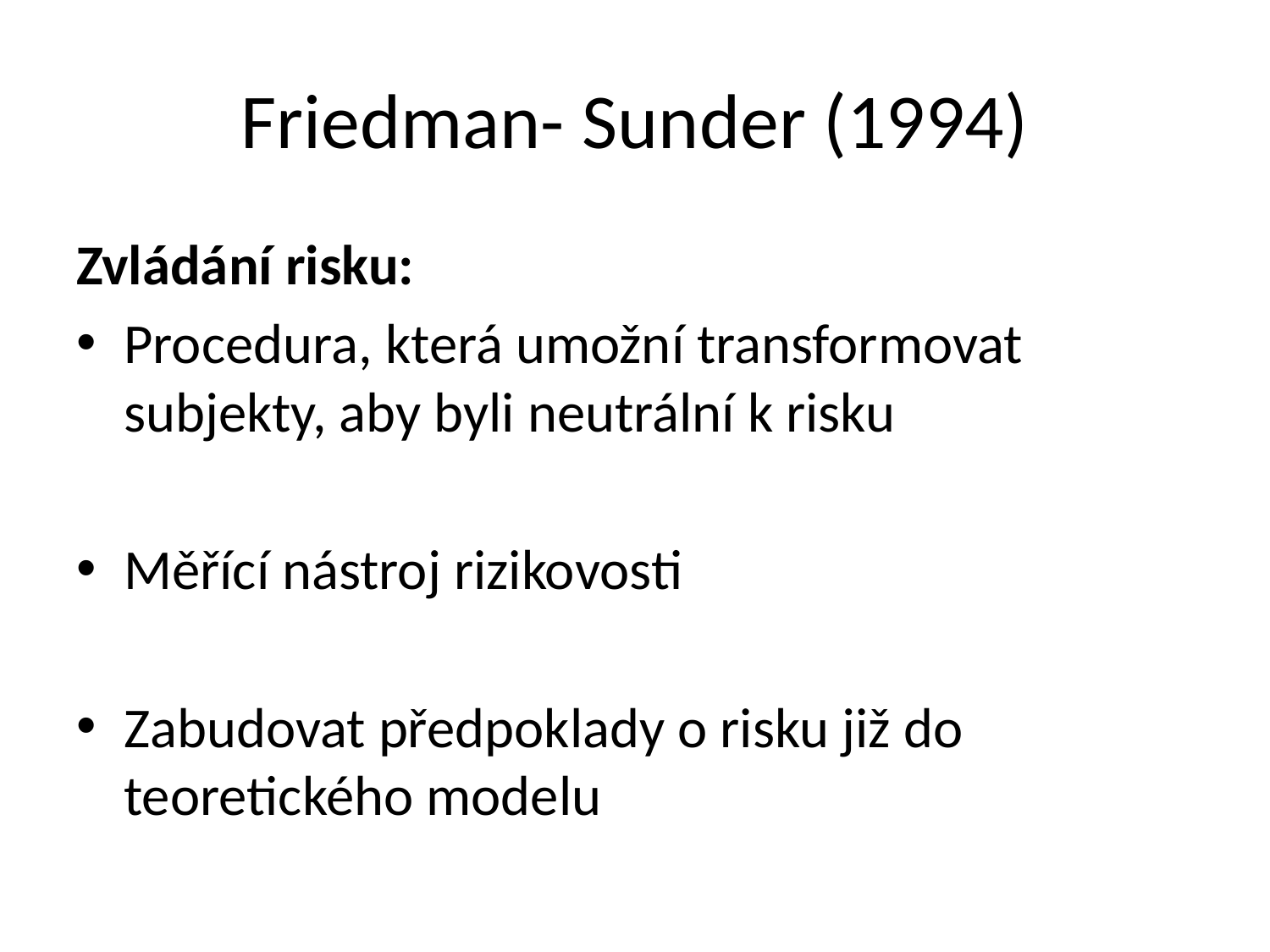

# Friedman- Sunder (1994)
Zvládání risku:
Procedura, která umožní transformovat subjekty, aby byli neutrální k risku

Měřící nástroj rizikovosti

Zabudovat předpoklady o risku již do teoretického modelu